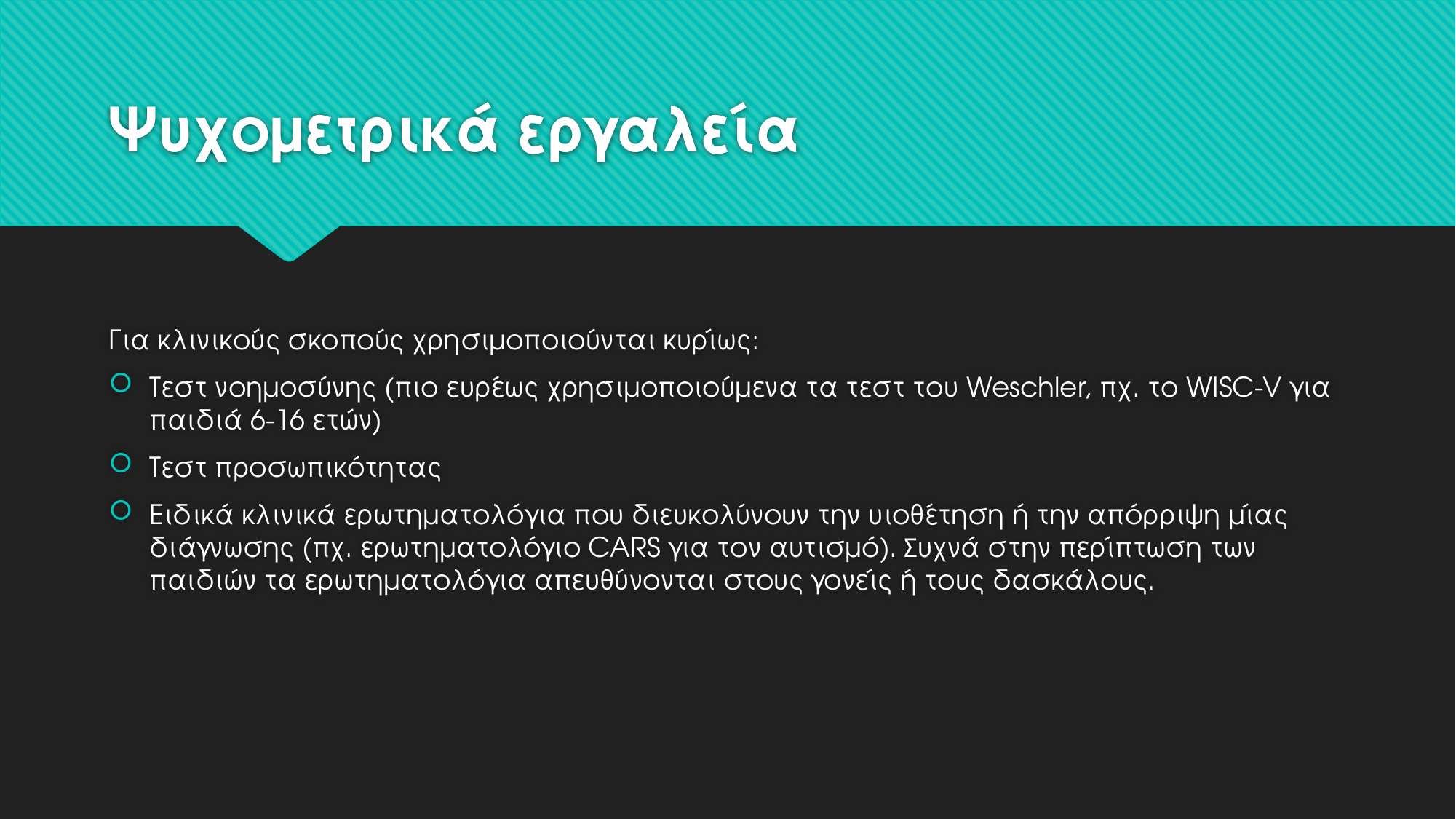

# Ψυχομετρικά εργαλεία
Για κλινικούς σκοπούς χρησιμοποιούνται κυρίως:
Τεστ νοημοσύνης (πιο ευρέως χρησιμοποιούμενα τα τεστ του Weschler, πχ. το WISC-V για παιδιά 6-16 ετών)
Τεστ προσωπικότητας
Ειδικά κλινικά ερωτηματολόγια που διευκολύνουν την υιοθέτηση ή την απόρριψη μίας διάγνωσης (πχ. ερωτηματολόγιο CARS για τον αυτισμό). Συχνά στην περίπτωση των παιδιών τα ερωτηματολόγια απευθύνονται στους γονείς ή τους δασκάλους.